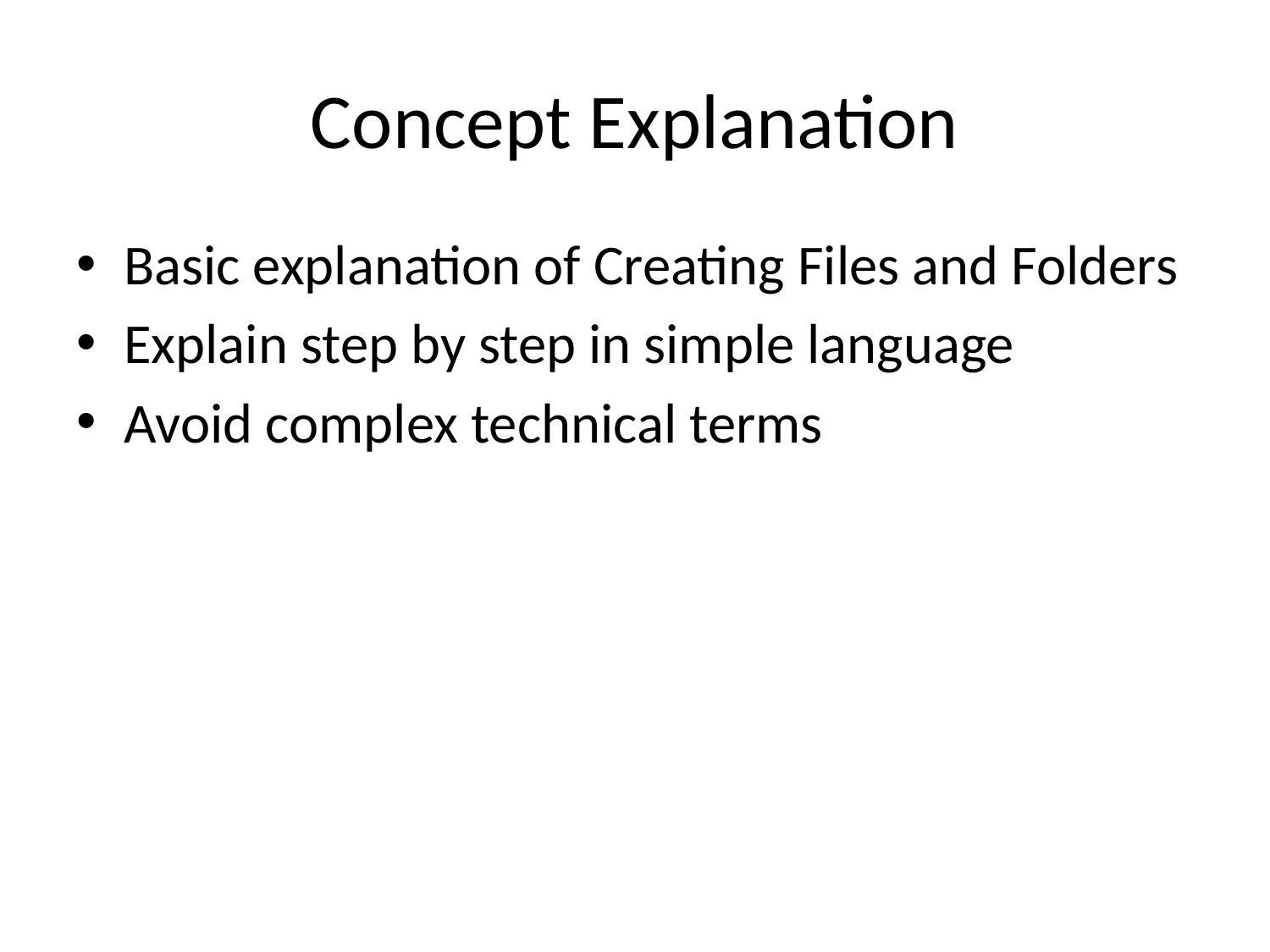

# Concept Explanation
Basic explanation of Creating Files and Folders
Explain step by step in simple language
Avoid complex technical terms